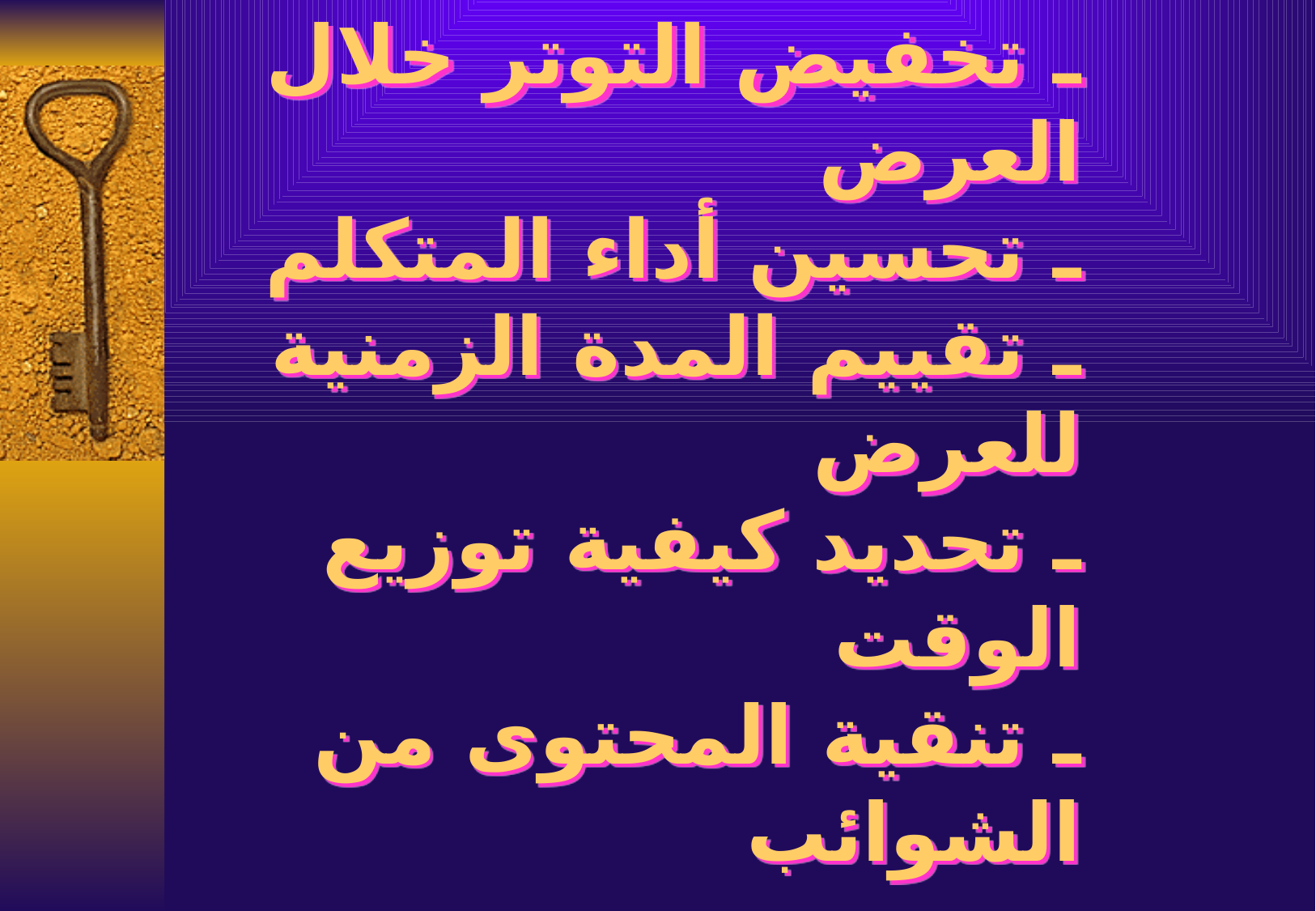

# ـ تخفيض التوتر خلال العرض ـ تحسين أداء المتكلم ـ تقييم المدة الزمنية للعرض ـ تحديد كيفية توزيع الوقت ـ تنقية المحتوى من الشوائب